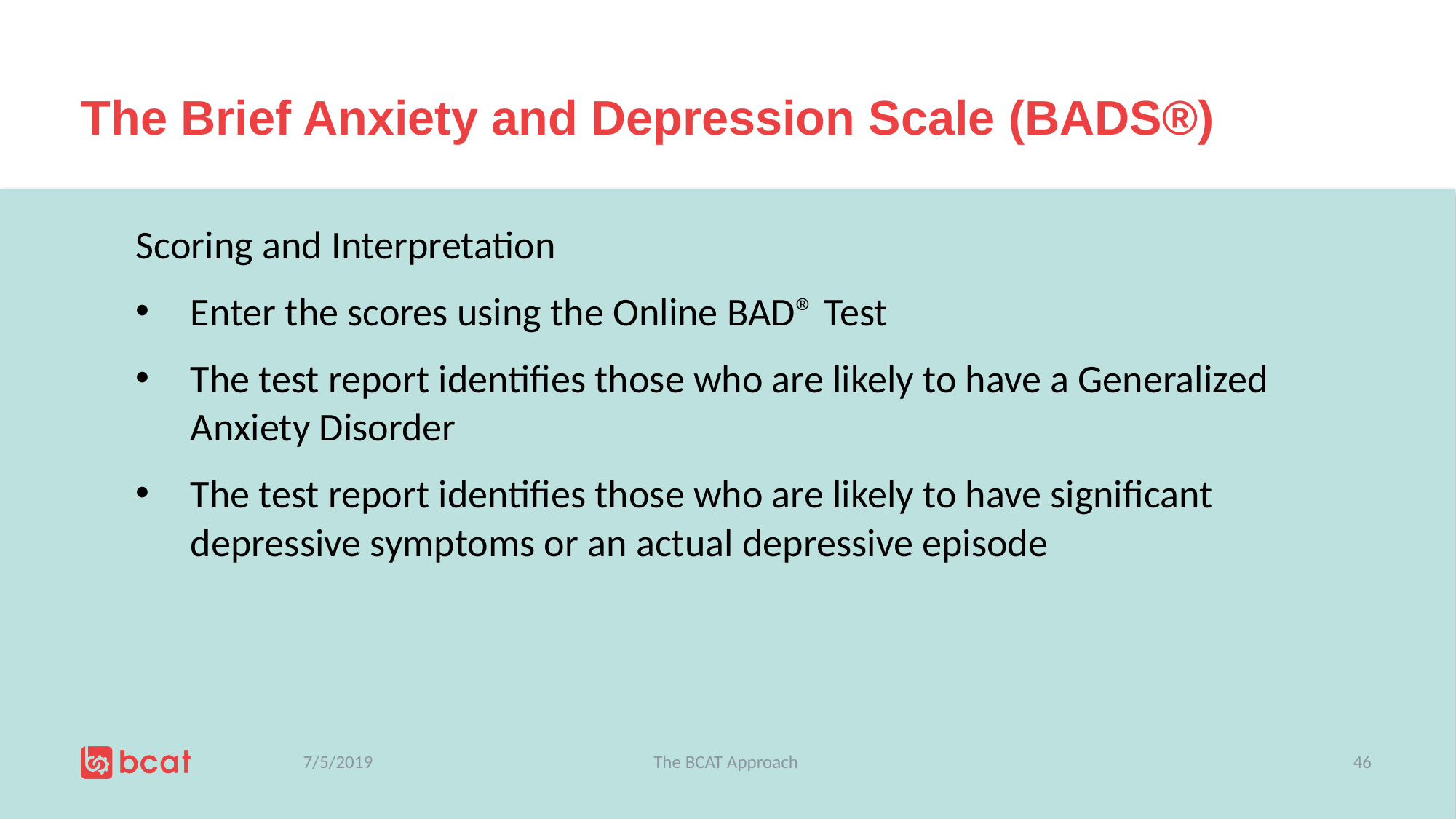

# The Brief Anxiety and Depression Scale (BADS®)
Scoring and Interpretation
Enter the scores using the Online BAD® Test
The test report identifies those who are likely to have a Generalized Anxiety Disorder
The test report identifies those who are likely to have significant depressive symptoms or an actual depressive episode

7/5/2019
The BCAT Approach
46